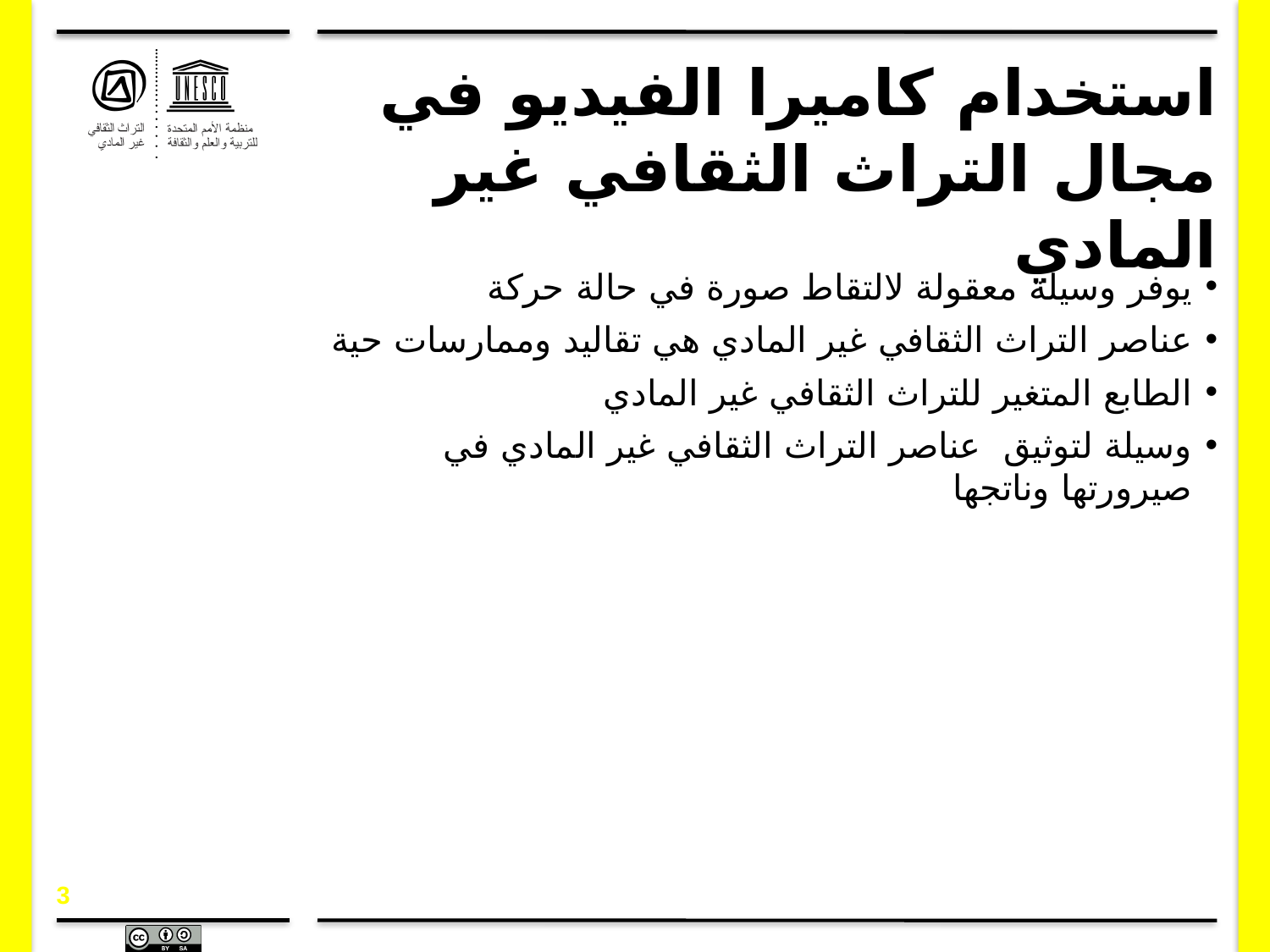

# استخدام كاميرا الفيديو في مجال التراث الثقافي غير المادي
يوفر وسيلة معقولة لالتقاط صورة في حالة حركة
عناصر التراث الثقافي غير المادي هي تقاليد وممارسات حية
الطابع المتغير للتراث الثقافي غير المادي
وسيلة لتوثيق  عناصر التراث الثقافي غير المادي في صيرورتها وناتجها